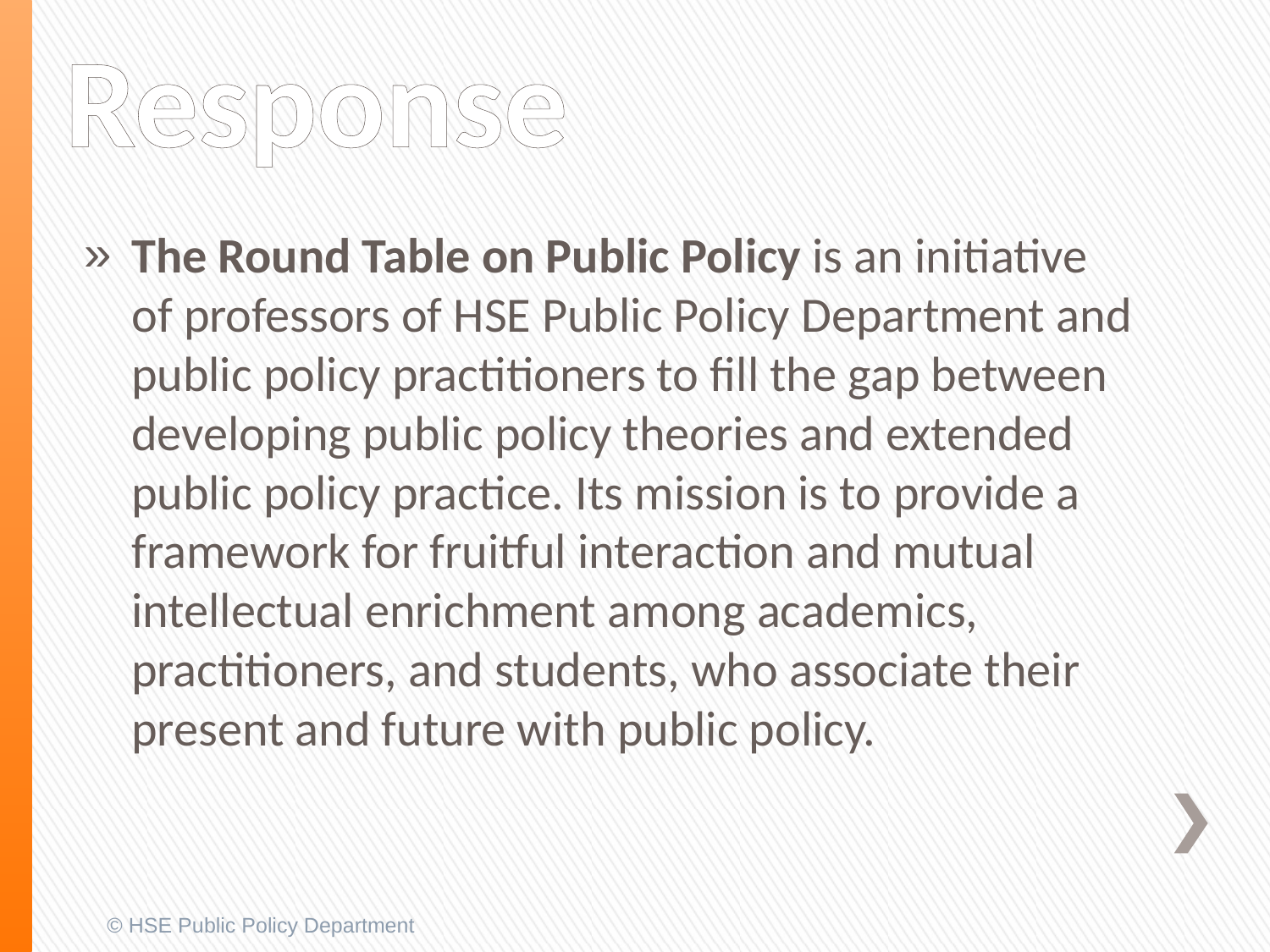

# Response
The Round Table on Public Policy is an initiative of professors of HSE Public Policy Department and public policy practitioners to fill the gap between developing public policy theories and extended public policy practice. Its mission is to provide a framework for fruitful interaction and mutual intellectual enrichment among academics, practitioners, and students, who associate their present and future with public policy.
© HSE Public Policy Department